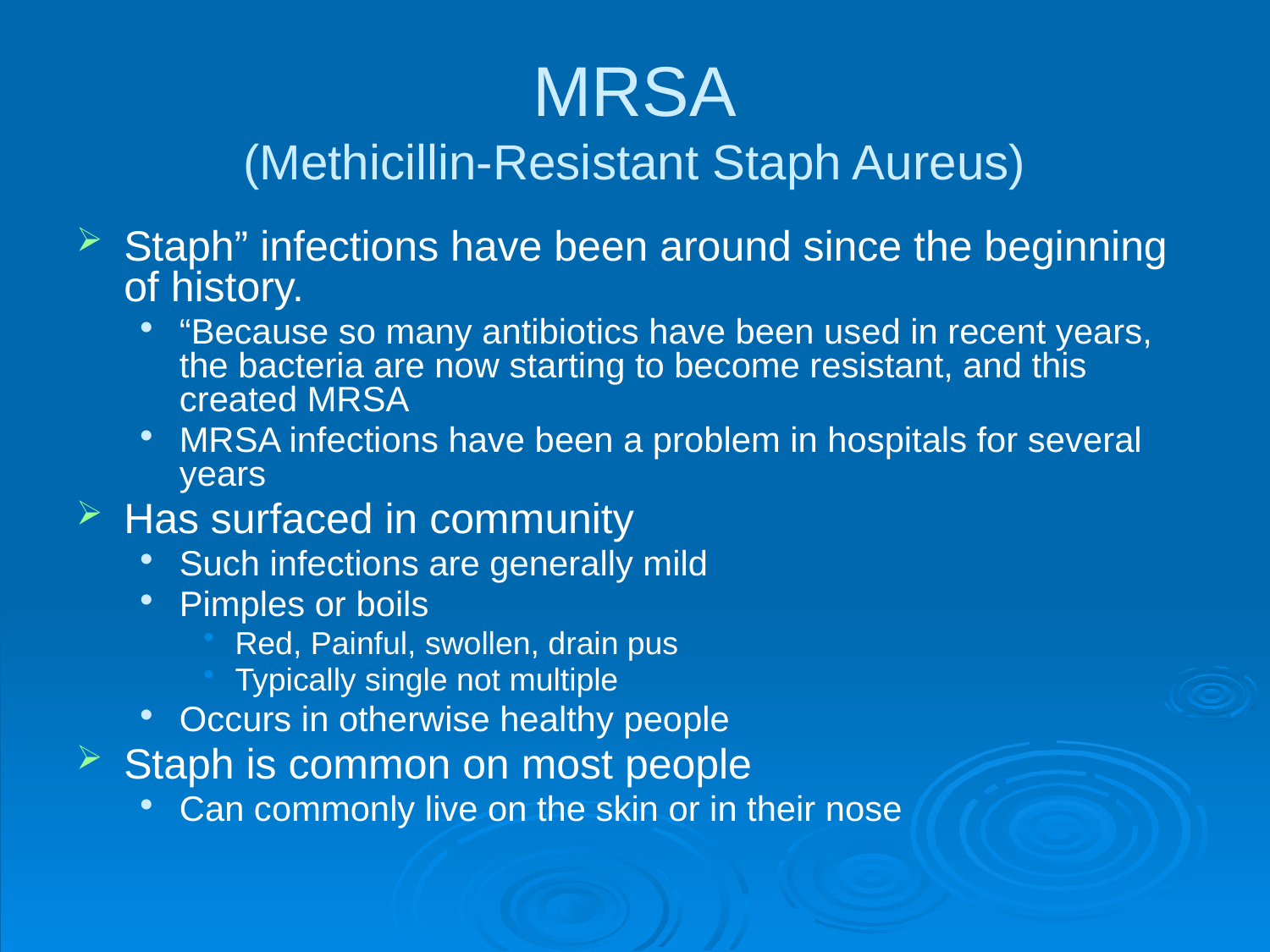

# MRSA (Methicillin-Resistant Staph Aureus)
Staph” infections have been around since the beginning of history.
“Because so many antibiotics have been used in recent years, the bacteria are now starting to become resistant, and this created MRSA
MRSA infections have been a problem in hospitals for several years
Has surfaced in community
Such infections are generally mild
Pimples or boils
Red, Painful, swollen, drain pus
Typically single not multiple
Occurs in otherwise healthy people
Staph is common on most people
Can commonly live on the skin or in their nose